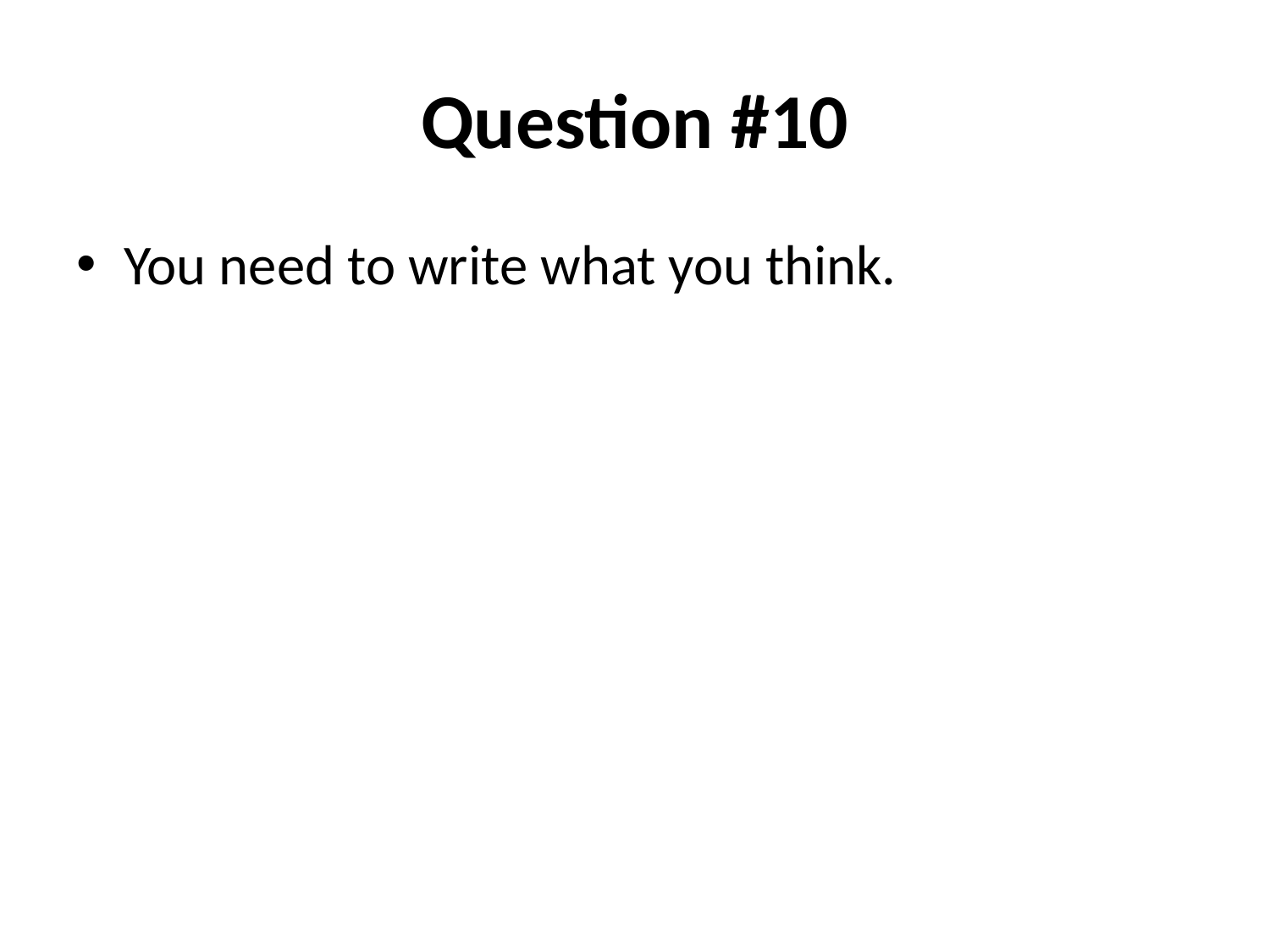

# Question #10
You need to write what you think.